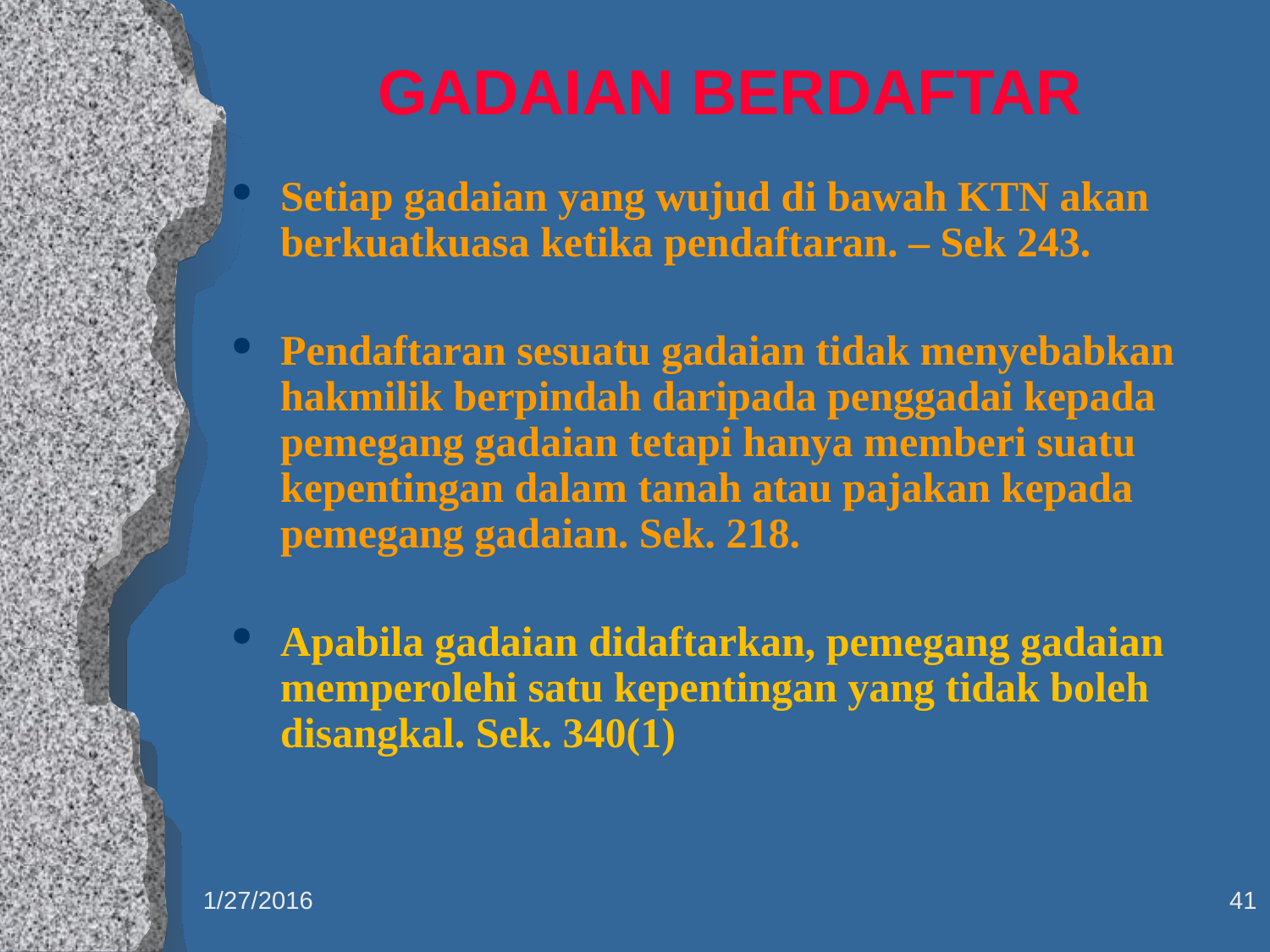

# GADAIAN BERDAFTAR
Setiap gadaian yang wujud di bawah KTN akan berkuatkuasa ketika pendaftaran. – Sek 243.

Pendaftaran sesuatu gadaian tidak menyebabkan hakmilik berpindah daripada penggadai kepada pemegang gadaian tetapi hanya memberi suatu kepentingan dalam tanah atau pajakan kepada pemegang gadaian. Sek. 218.

Apabila gadaian didaftarkan, pemegang gadaian memperolehi satu kepentingan yang tidak boleh disangkal. Sek. 340(1)

1/27/2016
41